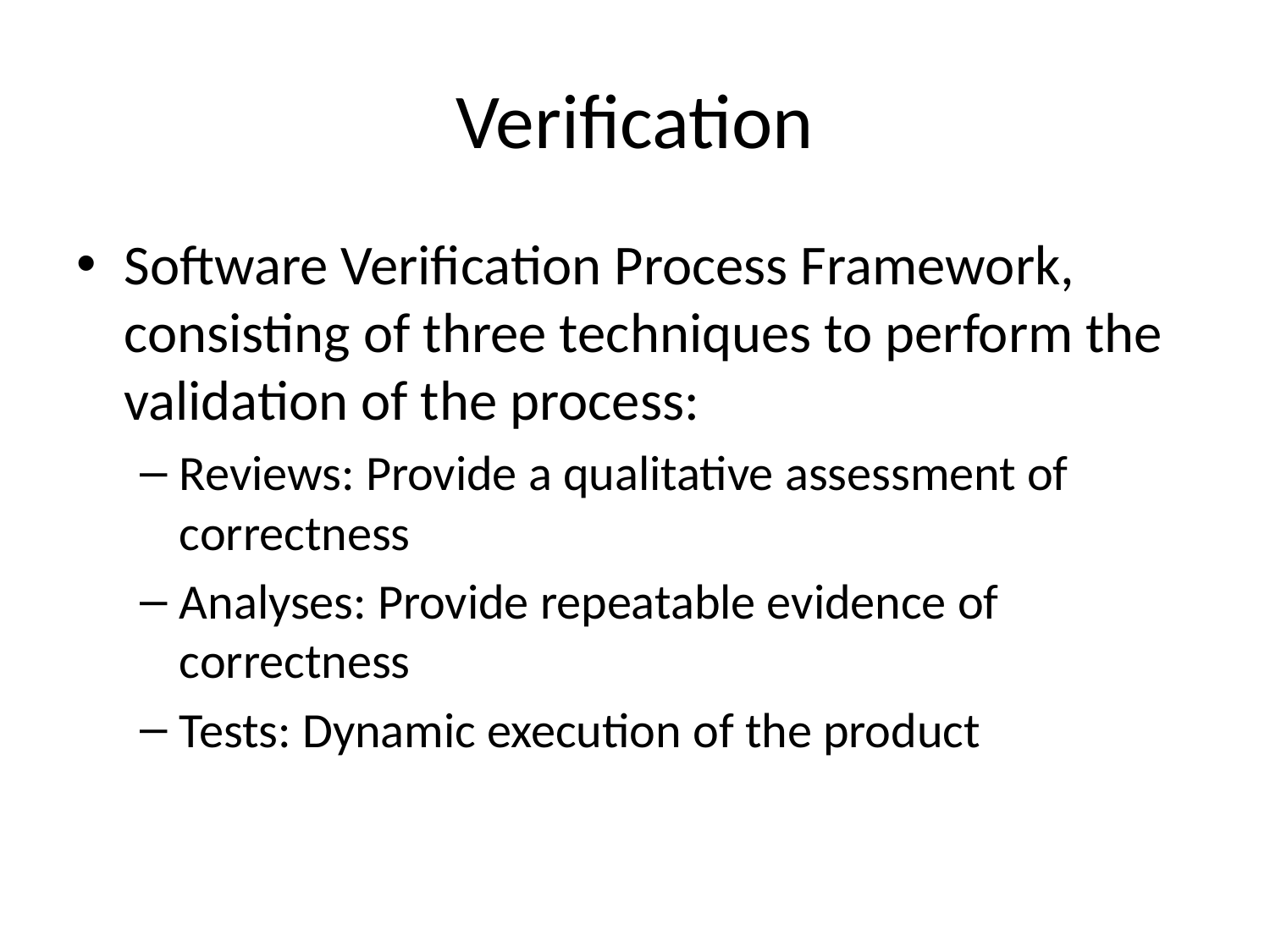

# Verification
Software Verification Process Framework, consisting of three techniques to perform the validation of the process:
Reviews: Provide a qualitative assessment of correctness
Analyses: Provide repeatable evidence of correctness
Tests: Dynamic execution of the product